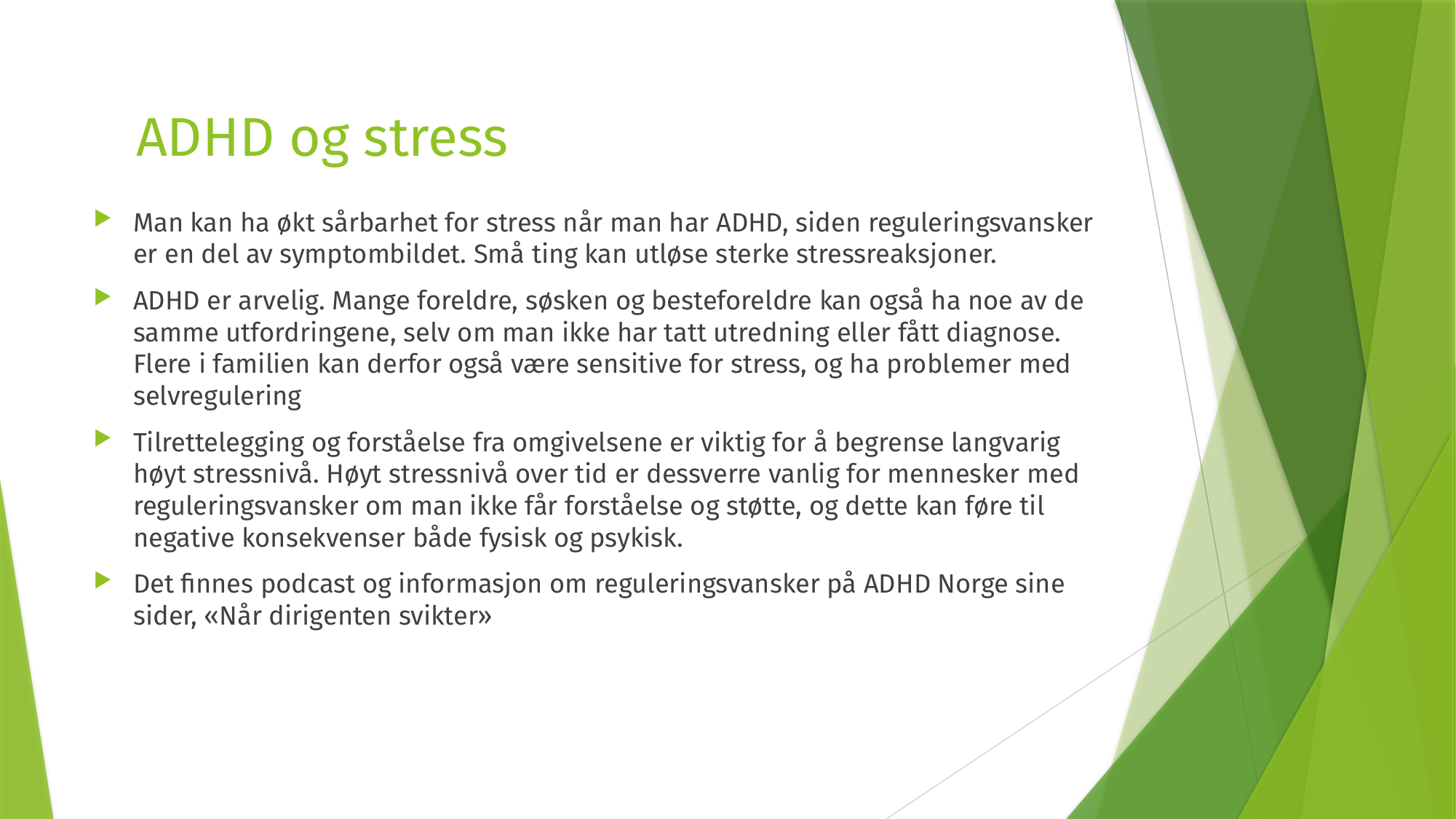

# ADHD og stress
Man kan ha økt sårbarhet for stress når man har ADHD, siden reguleringsvansker er en del av symptombildet. Små ting kan utløse sterke stressreaksjoner.
ADHD er arvelig. Mange foreldre, søsken og besteforeldre kan også ha noe av de samme utfordringene, selv om man ikke har tatt utredning eller fått diagnose. Flere i familien kan derfor også være sensitive for stress, og ha problemer med selvregulering
Tilrettelegging og forståelse fra omgivelsene er viktig for å begrense langvarig høyt stressnivå. Høyt stressnivå over tid er dessverre vanlig for mennesker med reguleringsvansker om man ikke får forståelse og støtte, og dette kan føre til negative konsekvenser både fysisk og psykisk.
Det finnes podcast og informasjon om reguleringsvansker på ADHD Norge sine sider, «Når dirigenten svikter»